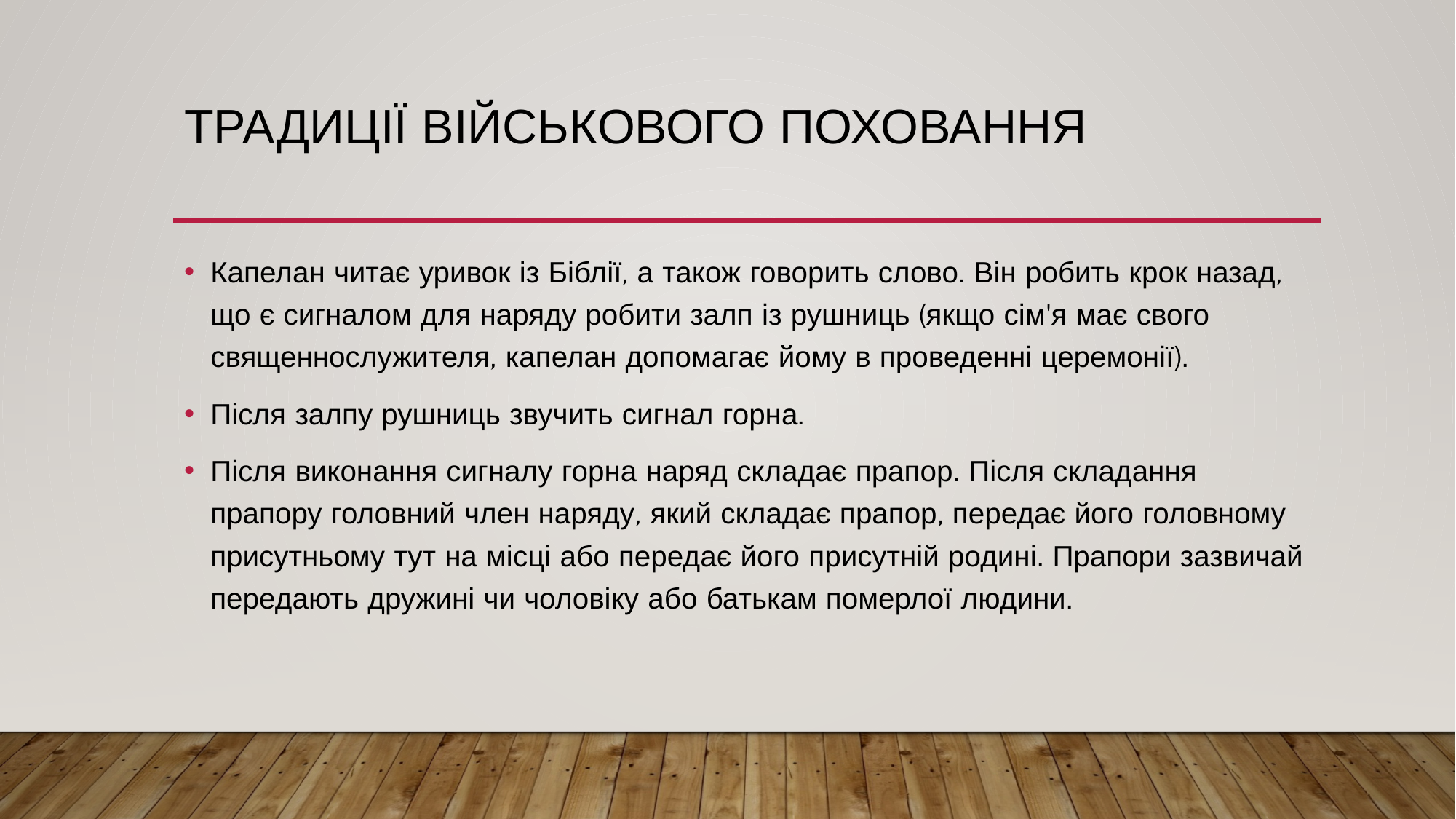

# Традиції військового поховання
Капелан читає уривок із Біблії, а також говорить слово. Він робить крок назад, що є сигналом для наряду робити залп із рушниць (якщо сім'я має свого священнослужителя, капелан допомагає йому в проведенні церемонії).
Після залпу рушниць звучить сигнал горна.
Після виконання сигналу горна наряд складає прапор. Після складання прапору головний член наряду, який складає прапор, передає його головному присутньому тут на місці або передає його присутній родині. Прапори зазвичай передають дружині чи чоловіку або батькам померлої людини.